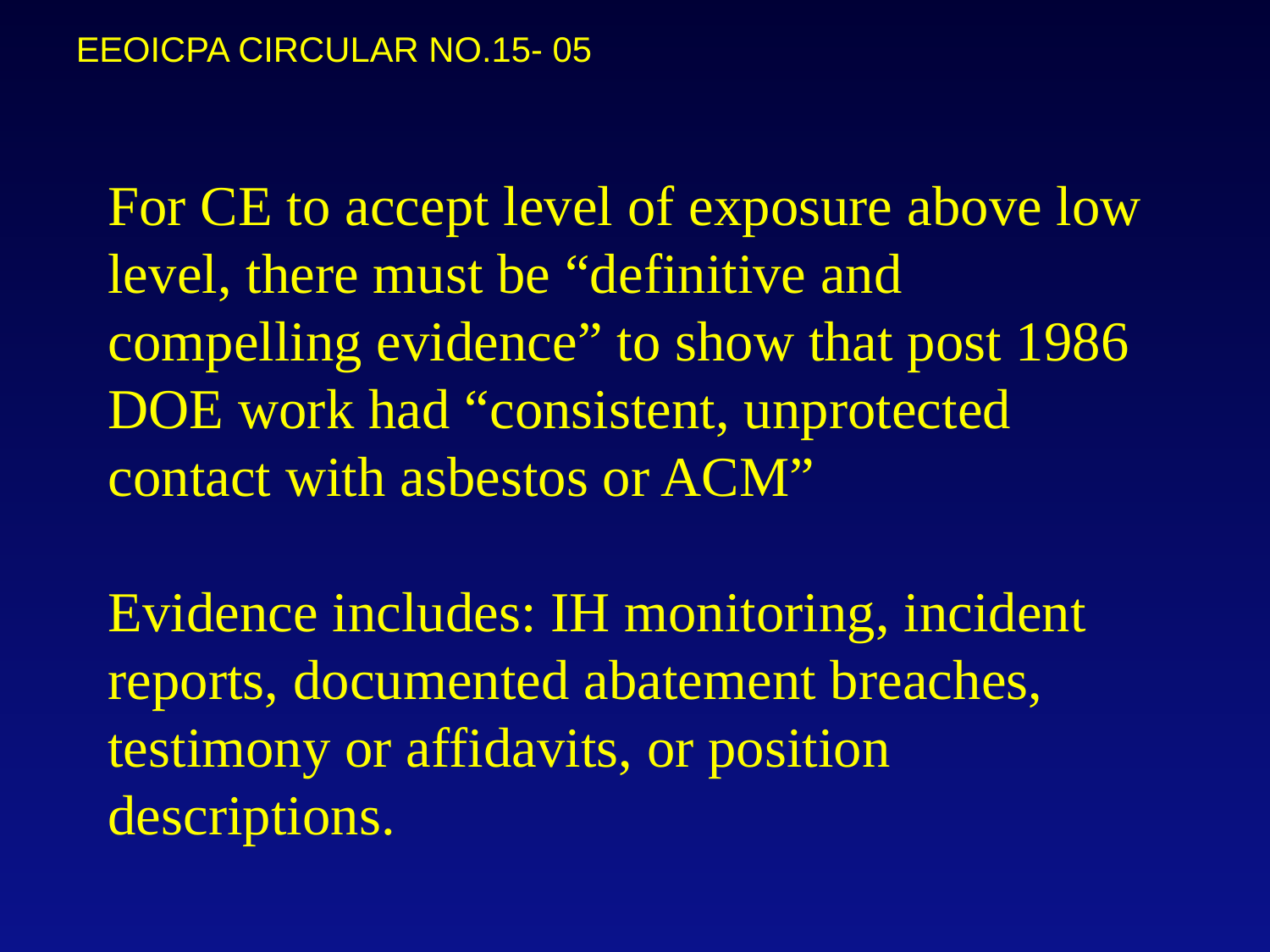

EEOICPA CIRCULAR NO.15- 05
# For CE to accept level of exposure above low level, there must be “definitive and compelling evidence” to show that post 1986 DOE work had “consistent, unprotected contact with asbestos or ACM” Evidence includes: IH monitoring, incident reports, documented abatement breaches, testimony or affidavits, or position descriptions.